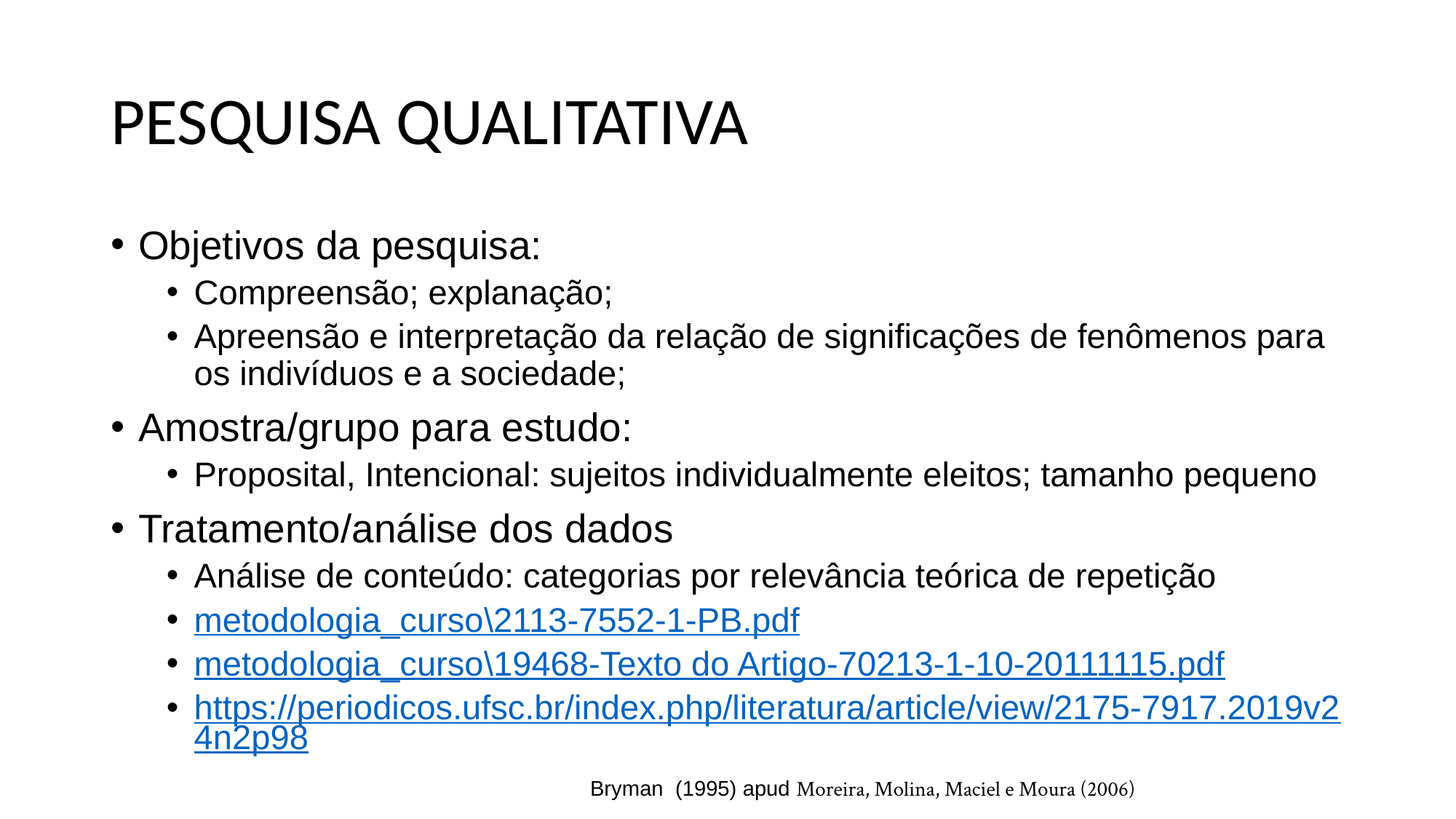

# PESQUISA QUALITATIVA
Objetivos da pesquisa:
Compreensão; explanação;
Apreensão e interpretação da relação de significações de fenômenos para os indivíduos e a sociedade;
Amostra/grupo para estudo:
Proposital, Intencional: sujeitos individualmente eleitos; tamanho pequeno
Tratamento/análise dos dados
Análise de conteúdo: categorias por relevância teórica de repetição
metodologia_curso\2113-7552-1-PB.pdf
metodologia_curso\19468-Texto do Artigo-70213-1-10-20111115.pdf
https://periodicos.ufsc.br/index.php/literatura/article/view/2175-7917.2019v24n2p98

Bryman  (1995) apud Moreira, Molina, Maciel e Moura (2006)